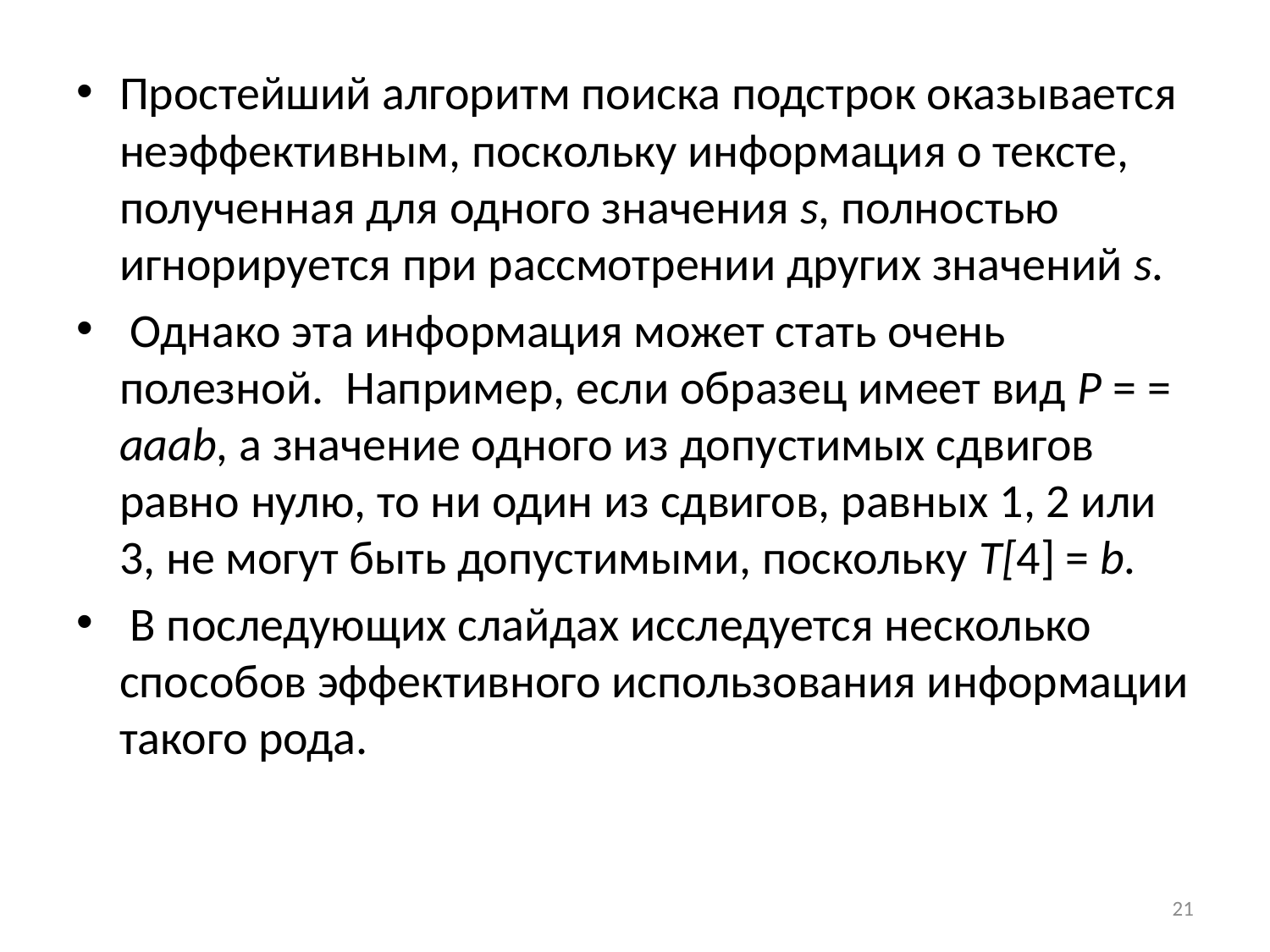

Простейший алгоритм поиска подстрок оказывается неэффективным, поскольку информация о тексте, полученная для одного значения s, полностью игнорируется при рассмотрении других значений s.
 Однако эта информация может стать очень полезной.  Например, если образец имеет вид Р = = aaab, а значение одного из допустимых сдвигов равно нулю, то ни один из сдвигов, равных 1, 2 или 3, не могут быть допустимыми, поскольку Т[4] = b.
 В последующих слайдах исследуется несколько способов эффективного использования информации такого рода.

21